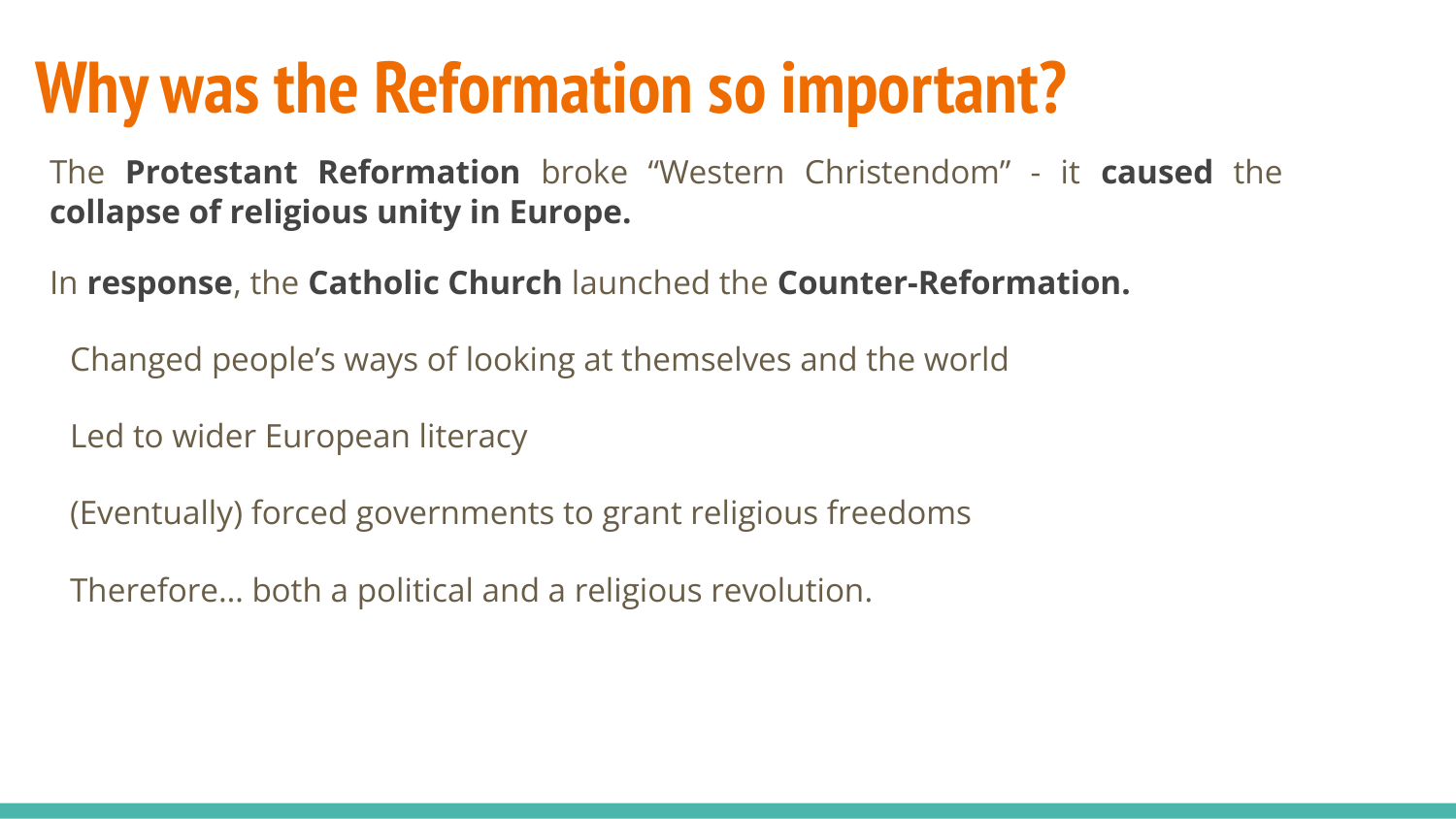

# Why was the Reformation so important?
The Protestant Reformation broke “Western Christendom” - it caused the collapse of religious unity in Europe.
In response, the Catholic Church launched the Counter-Reformation.
Changed people’s ways of looking at themselves and the world
Led to wider European literacy
(Eventually) forced governments to grant religious freedoms
Therefore… both a political and a religious revolution.